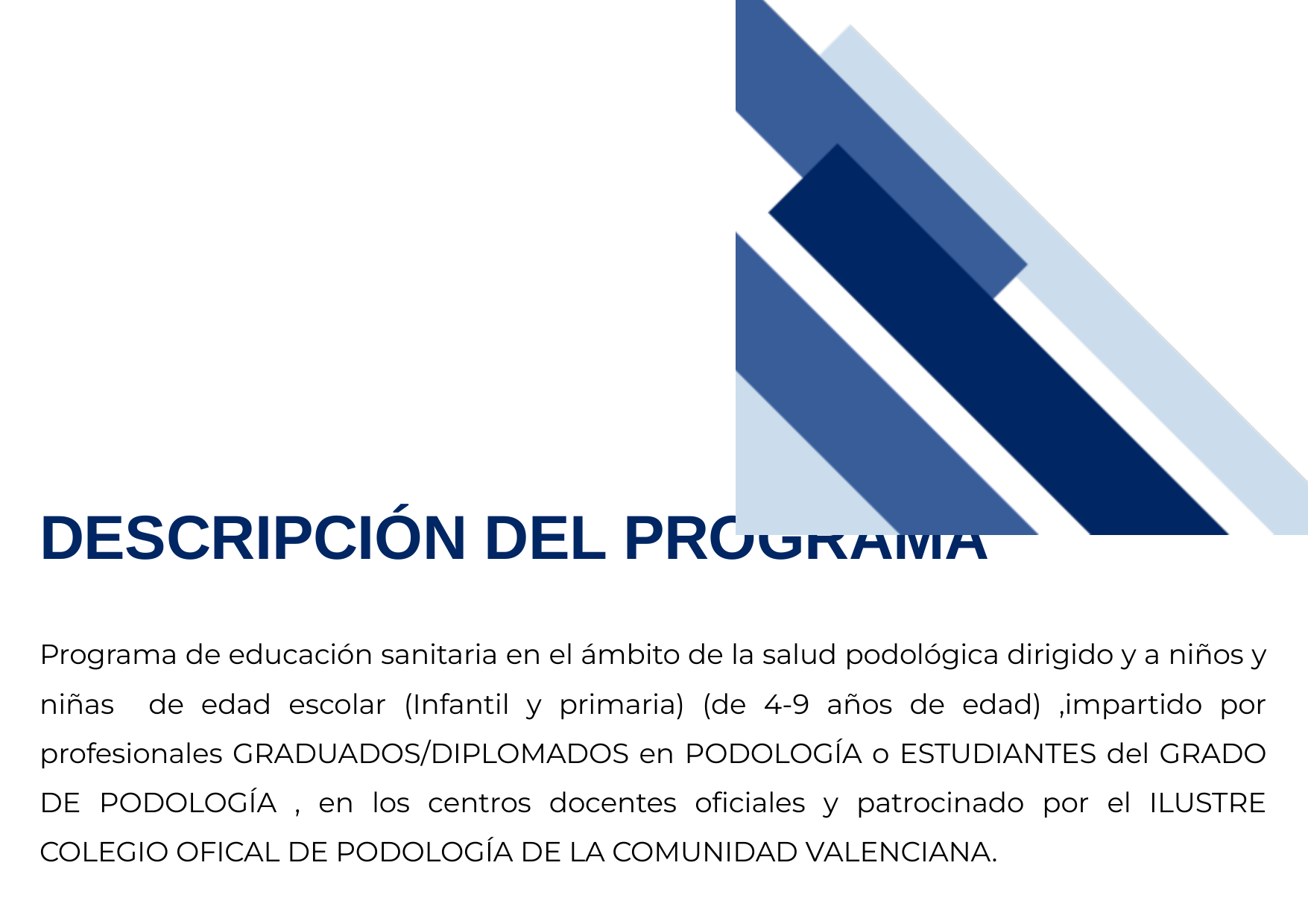

DESCRIPCIÓN DEL PROGRAMA

Programa de educación sanitaria en el ámbito de la salud podológica dirigido y a niños y niñas  de edad escolar (Infantil y primaria) (de 4-9 años de edad) ,impartido por profesionales GRADUADOS/DIPLOMADOS en PODOLOGÍA o ESTUDIANTES del GRADO DE PODOLOGÍA , en los centros docentes oficiales y patrocinado por el ILUSTRE COLEGIO OFICAL DE PODOLOGÍA DE LA COMUNIDAD VALENCIANA.